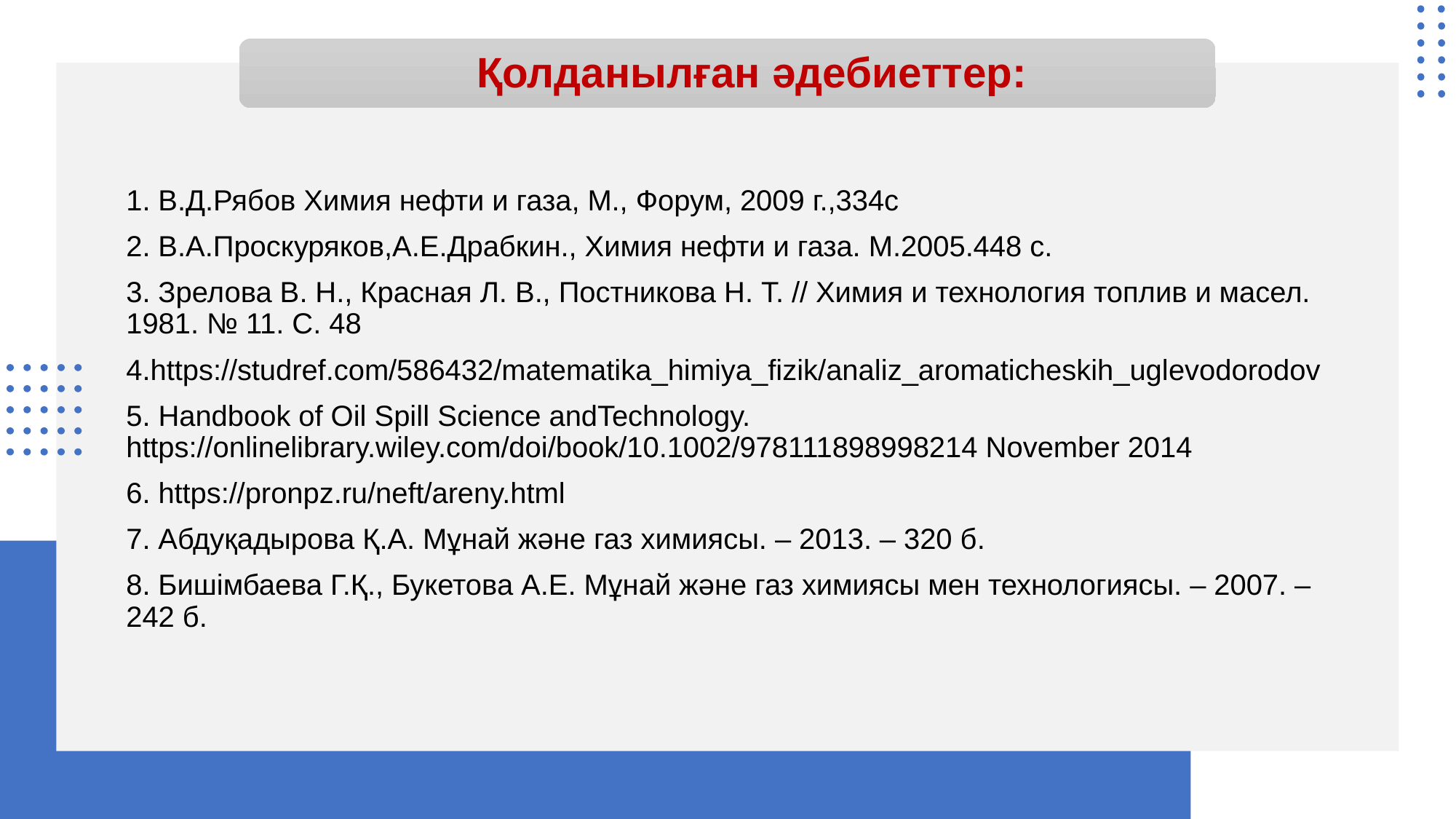

# Қолданылған әдебиеттер:

1. В.Д.Рябов Химия нефти и газа, М., Форум, 2009 г.,334с
2. В.А.Проскуряков,А.Е.Драбкин., Химия нефти и газа. М.2005.448 с.
3. Зрелова В. Н., Красная Л. В., Постникова Н. Т. // Химия и технология топлив и масел. 1981. № 11. С. 48
4.https://studref.com/586432/matematika_himiya_fizik/analiz_aromaticheskih_uglevodorodov
5. Handbook of Oil Spill Science andTechnology. https://onlinelibrary.wiley.com/doi/book/10.1002/978111898998214 November 2014
6. https://pronpz.ru/neft/areny.html
7. Абдуқадырова Қ.А. Мұнай және газ химиясы. – 2013. – 320 б.
8. Бишімбаева Г.Қ., Букетова А.Е. Мұнай және газ химиясы мен технологиясы. – 2007. – 242 б.